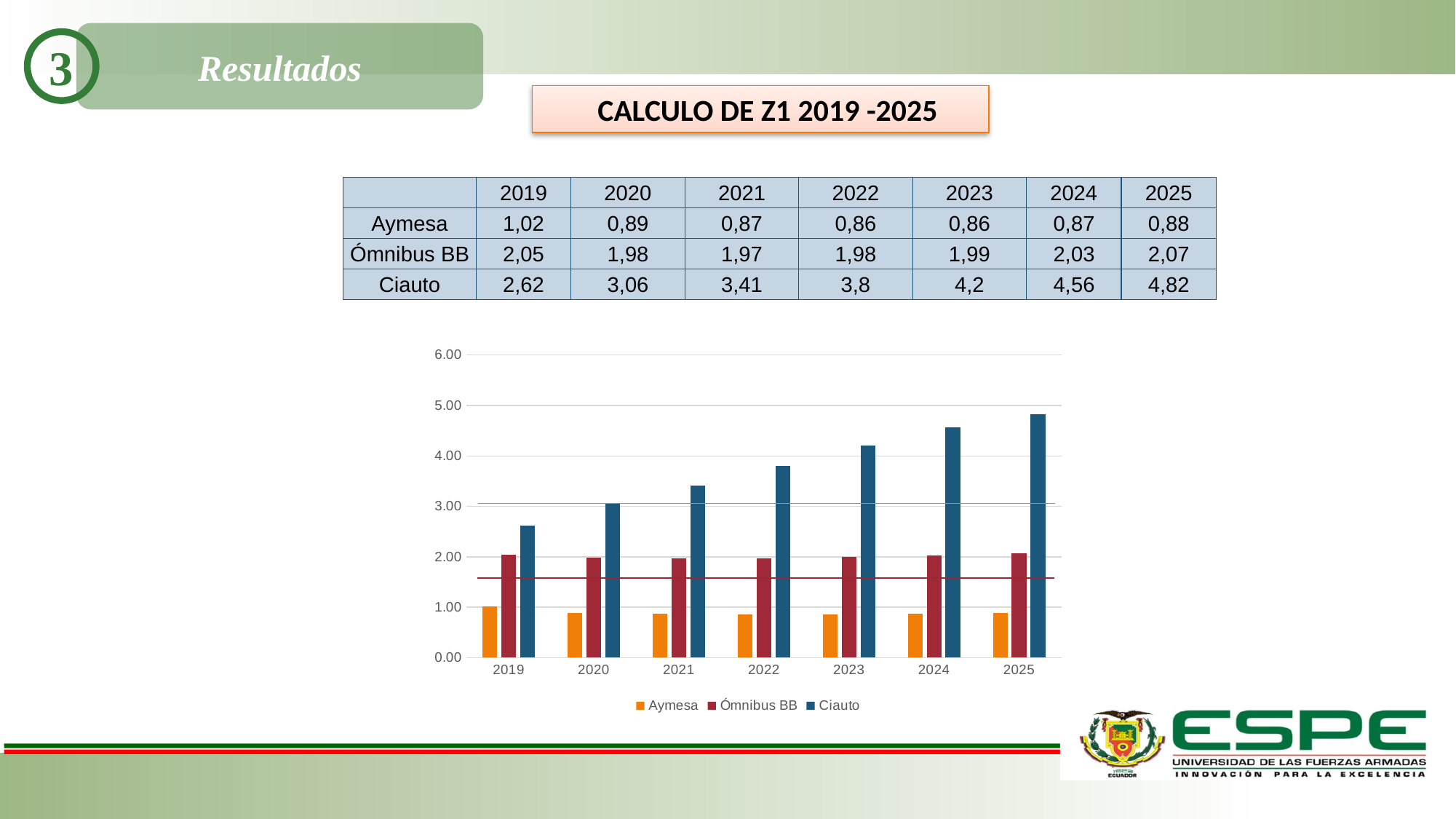

Resultados
3
CALCULO DE Z1 2019 -2025
|  | 2019 | 2020 | 2021 | 2022 | 2023 | 2024 | 2025 |
| --- | --- | --- | --- | --- | --- | --- | --- |
| Aymesa | 1,02 | 0,89 | 0,87 | 0,86 | 0,86 | 0,87 | 0,88 |
| Ómnibus BB | 2,05 | 1,98 | 1,97 | 1,98 | 1,99 | 2,03 | 2,07 |
| Ciauto | 2,62 | 3,06 | 3,41 | 3,8 | 4,2 | 4,56 | 4,82 |

### Chart

| Category | Aymesa | Ómnibus BB | Ciauto |
|---|---|---|---|
| 2019 | 1.0225885142166633 | 2.047369462228061 | 2.6165391789712054 |
| 2020 | 0.8850868615399654 | 1.9827476164742892 | 3.064564533134237 |
| 2021 | 0.8682380794673755 | 1.970709771740037 | 3.4088072980677957 |
| 2022 | 0.860551676932612 | 1.97513762877985 | 3.798132720560548 |
| 2023 | 0.8608645752435127 | 1.993572928997788 | 4.199911257412929 |
| 2024 | 0.8687871920599715 | 2.0250396893196765 | 4.562678560847012 |
| 2025 | 0.8846026479025109 | 2.069795758869052 | 4.820965117111887 |